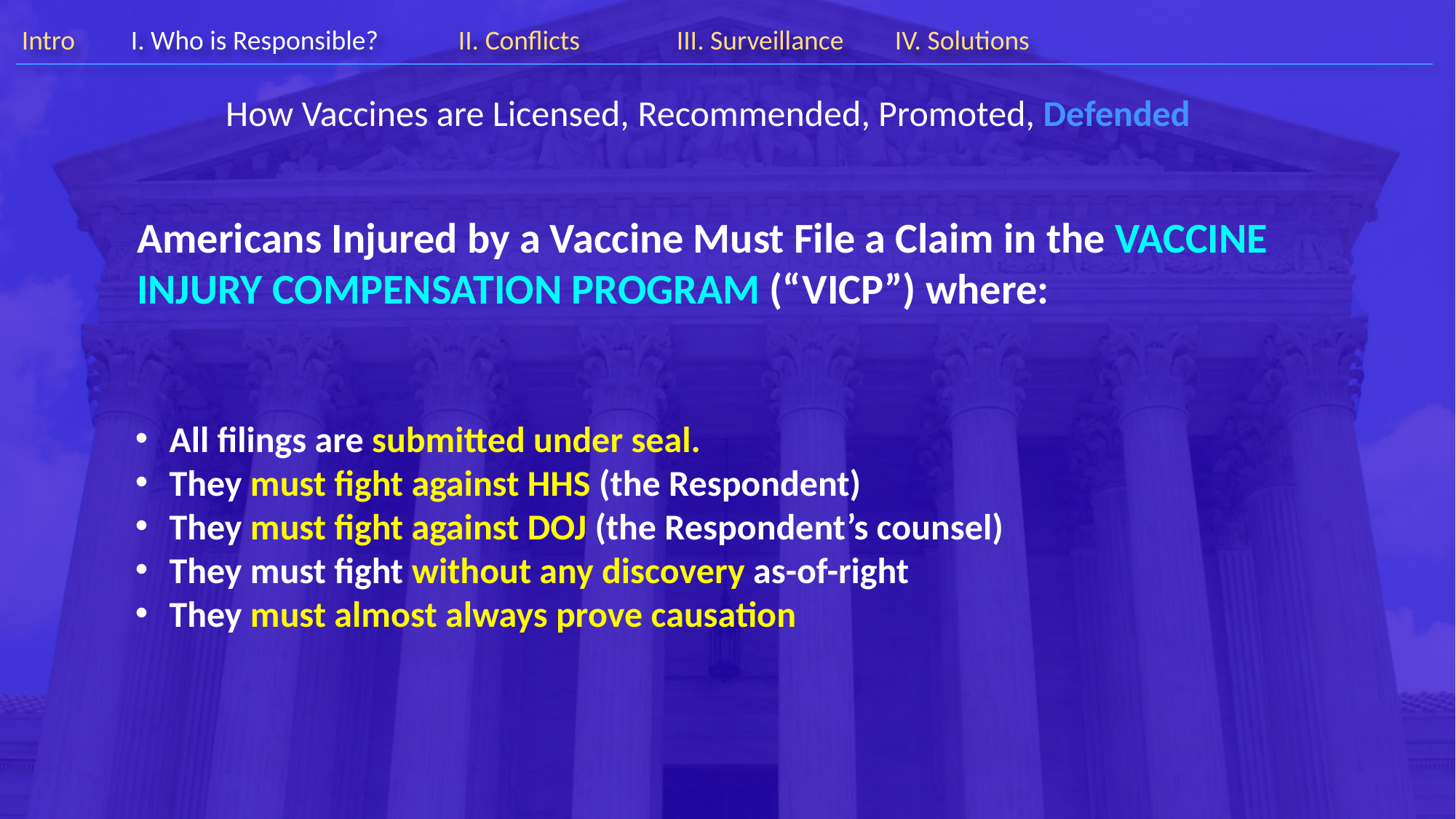

23
How Vaccines are Licensed, Recommended, Promoted, Defended
Americans Injured by a Vaccine Must File a Claim in the VACCINE INJURY COMPENSATION PROGRAM (“VICP”) where:
All filings are submitted under seal.
They must fight against HHS (the Respondent)
They must fight against DOJ (the Respondent’s counsel)
They must fight without any discovery as-of-right
They must almost always prove causation